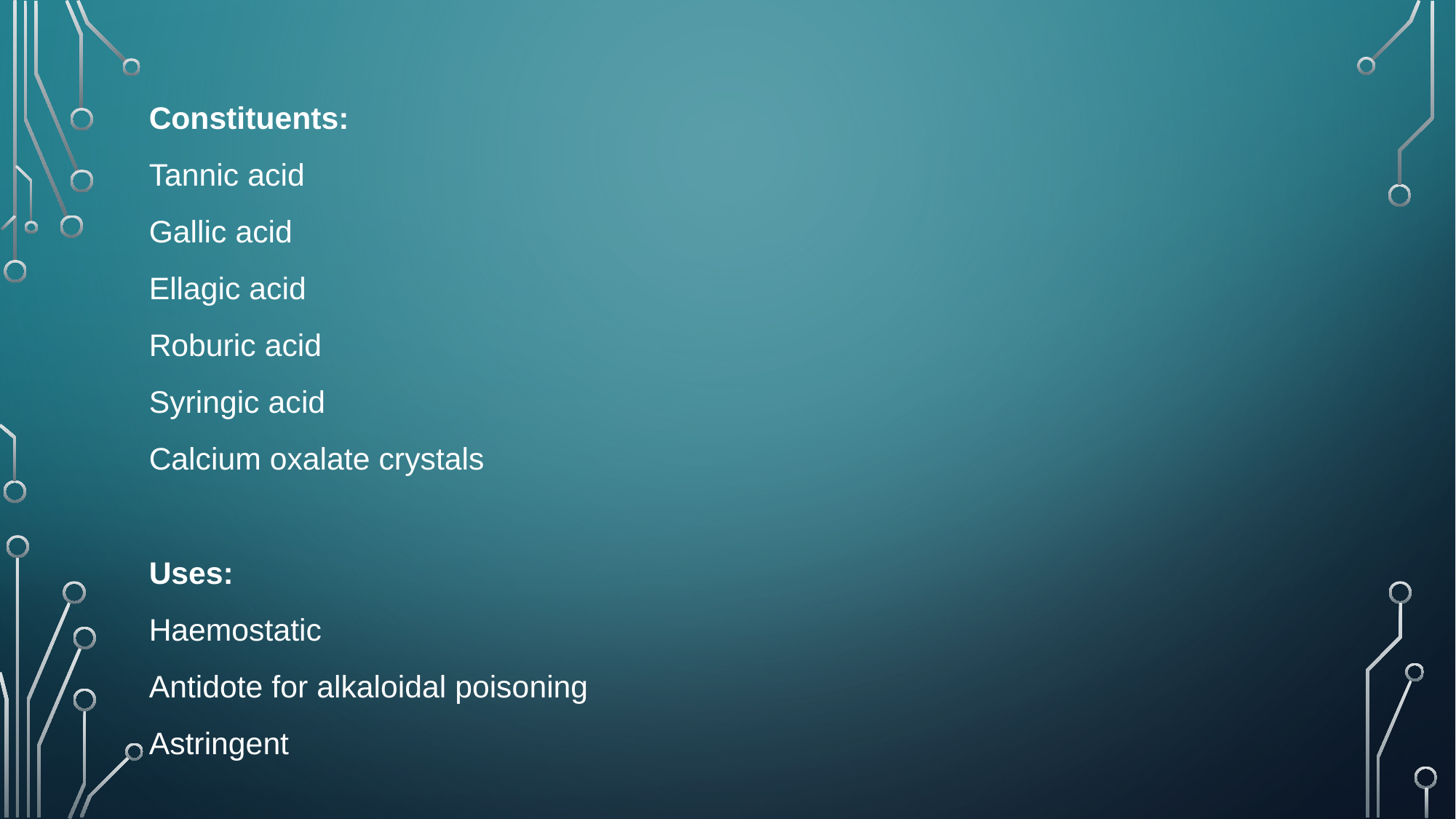

Constituents:
Tannic acid
Gallic acid
Ellagic acid
Roburic acid
Syringic acid
Calcium oxalate crystals

Uses:
Haemostatic
Antidote for alkaloidal poisoning
Astringent